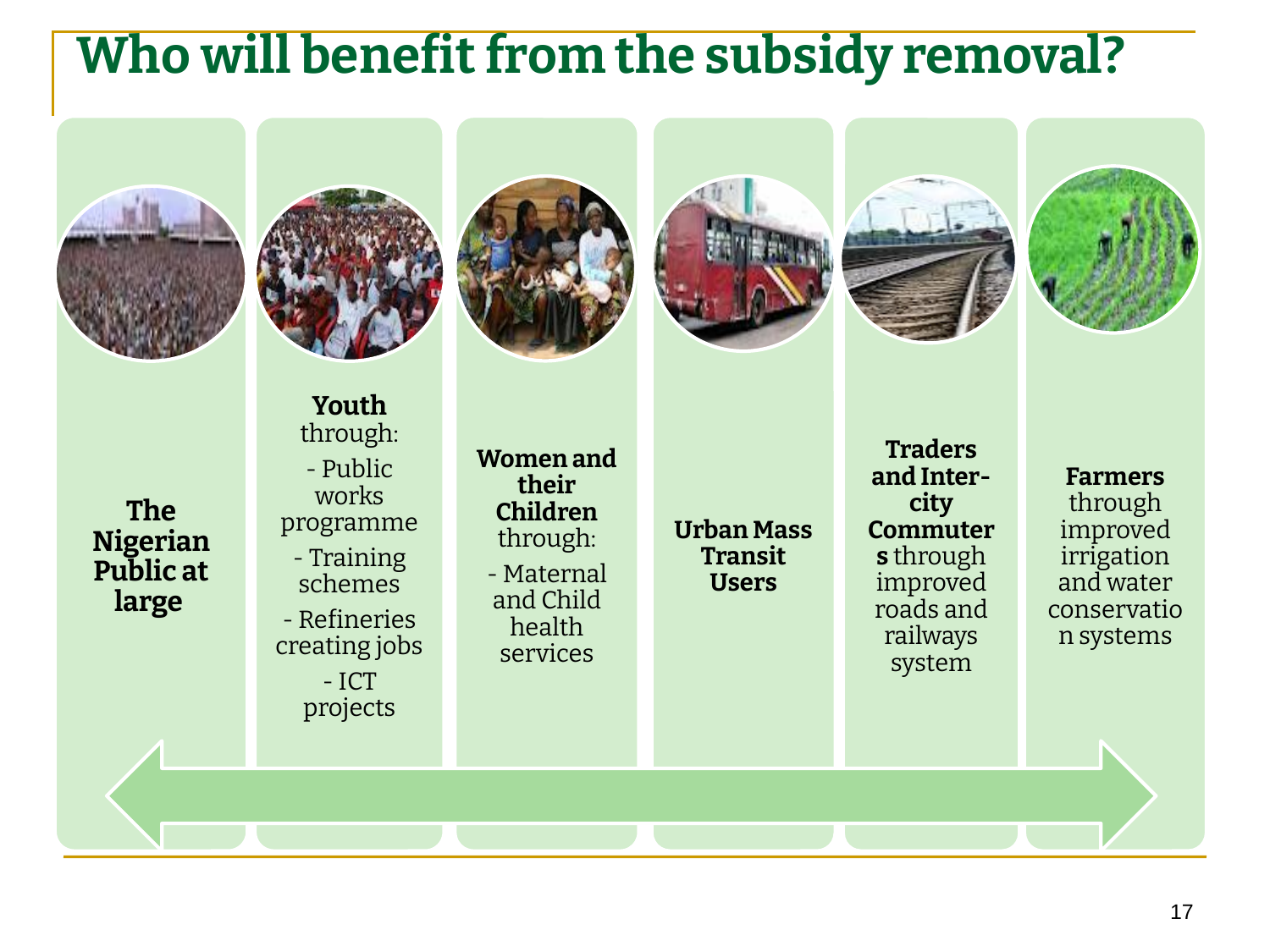

# Who will benefit from the subsidy removal?
The Nigerian Public at large
Youth through:
- Public works programme
- Training schemes
- Refineries creating jobs
- ICT projects
Women and their Children through:
- Maternal and Child health services
Urban Mass Transit Users
Traders and Inter-city Commuters through improved roads and railways system
Farmers through improved irrigation and water conservation systems
17